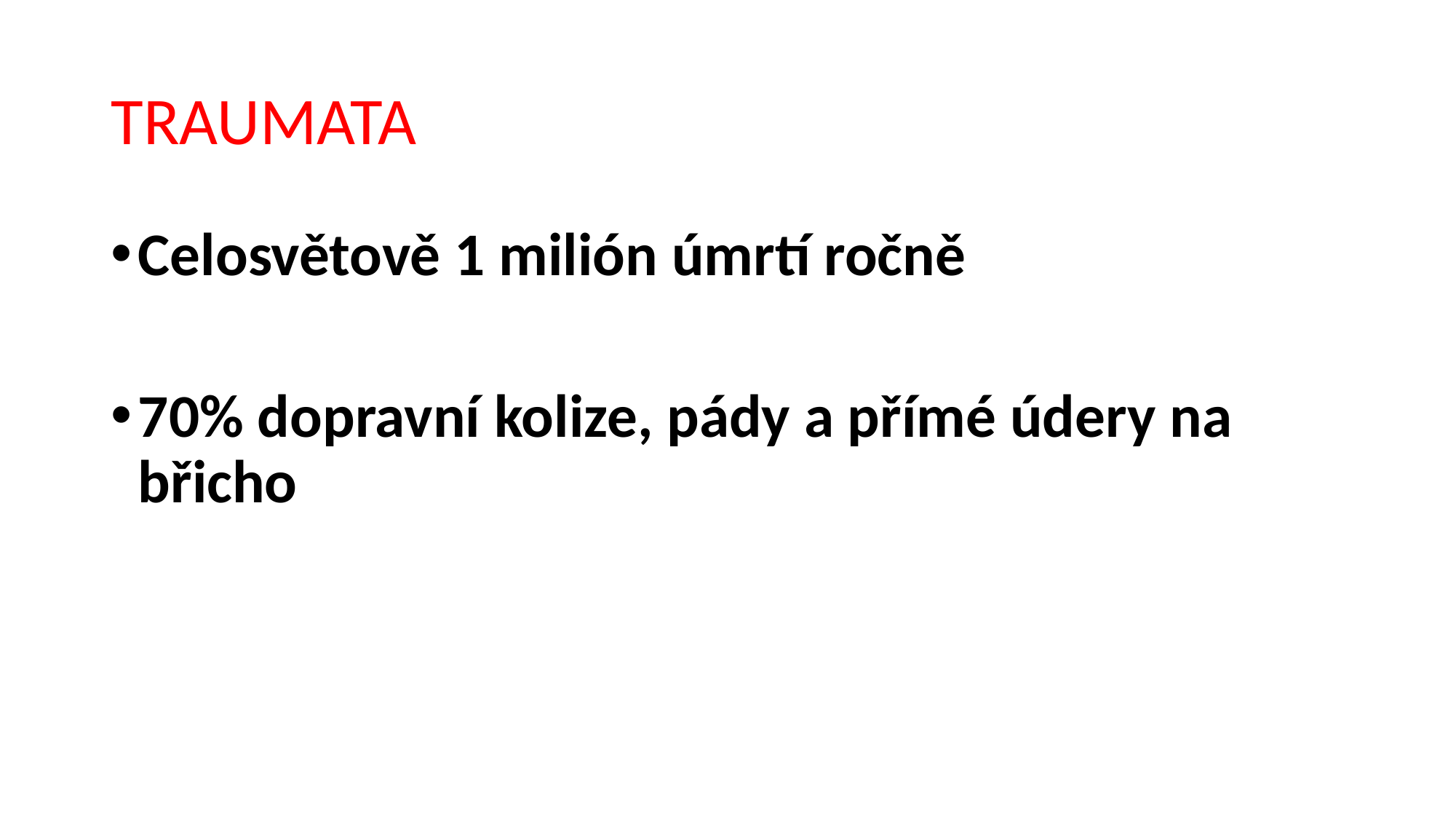

# TRAUMATA
Celosvětově 1 milión úmrtí ročně

70% dopravní kolize, pády a přímé údery na břicho